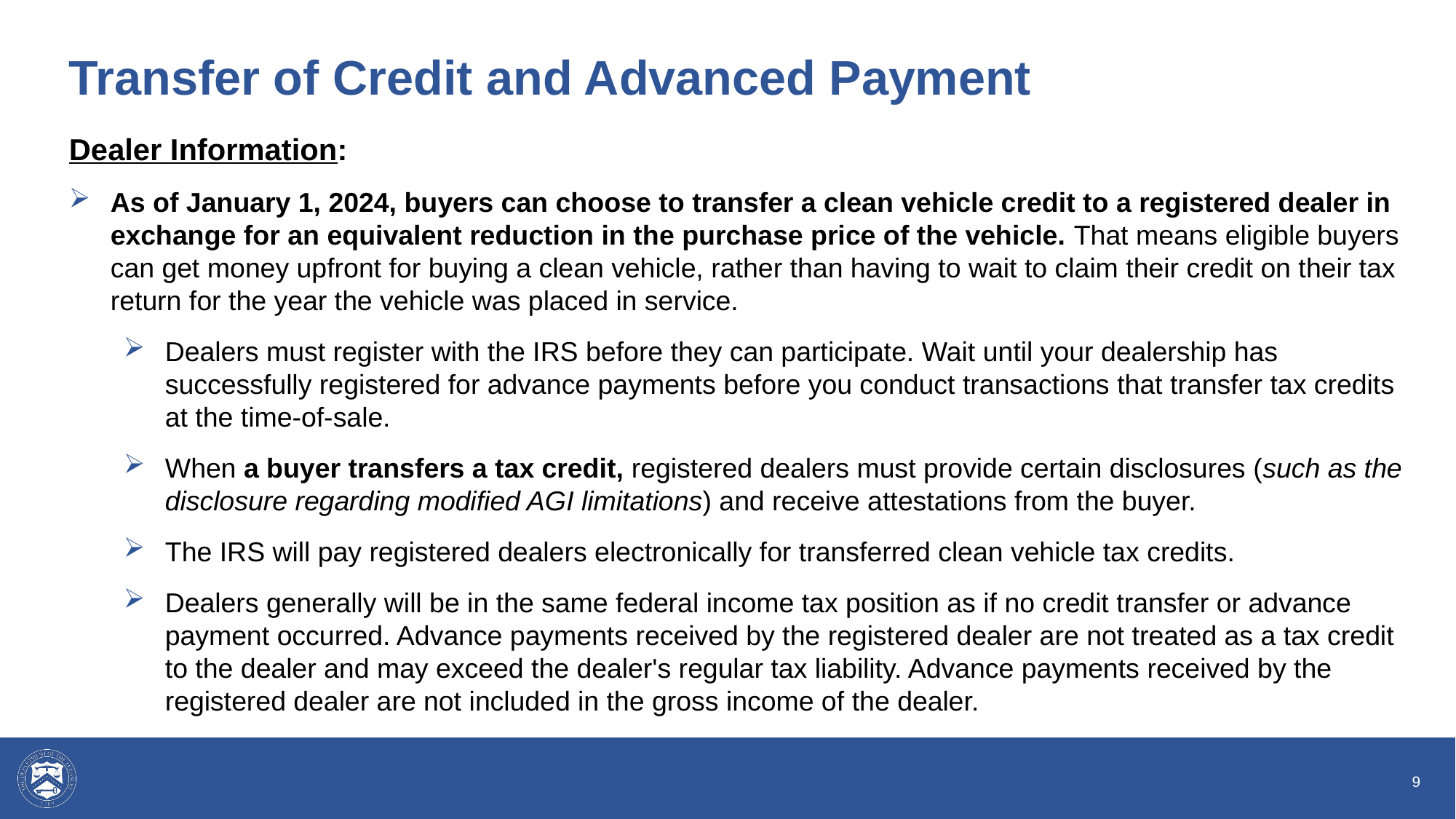

# Transfer of Credit and Advanced Payment
Dealer Information:
As of January 1, 2024, buyers can choose to transfer a clean vehicle credit to a registered dealer in exchange for an equivalent reduction in the purchase price of the vehicle. That means eligible buyers can get money upfront for buying a clean vehicle, rather than having to wait to claim their credit on their tax return for the year the vehicle was placed in service.
Dealers must register with the IRS before they can participate. Wait until your dealership has successfully registered for advance payments before you conduct transactions that transfer tax credits at the time-of-sale.
When a buyer transfers a tax credit, registered dealers must provide certain disclosures (such as the disclosure regarding modified AGI limitations) and receive attestations from the buyer.
The IRS will pay registered dealers electronically for transferred clean vehicle tax credits.
Dealers generally will be in the same federal income tax position as if no credit transfer or advance payment occurred. Advance payments received by the registered dealer are not treated as a tax credit to the dealer and may exceed the dealer's regular tax liability. Advance payments received by the registered dealer are not included in the gross income of the dealer.